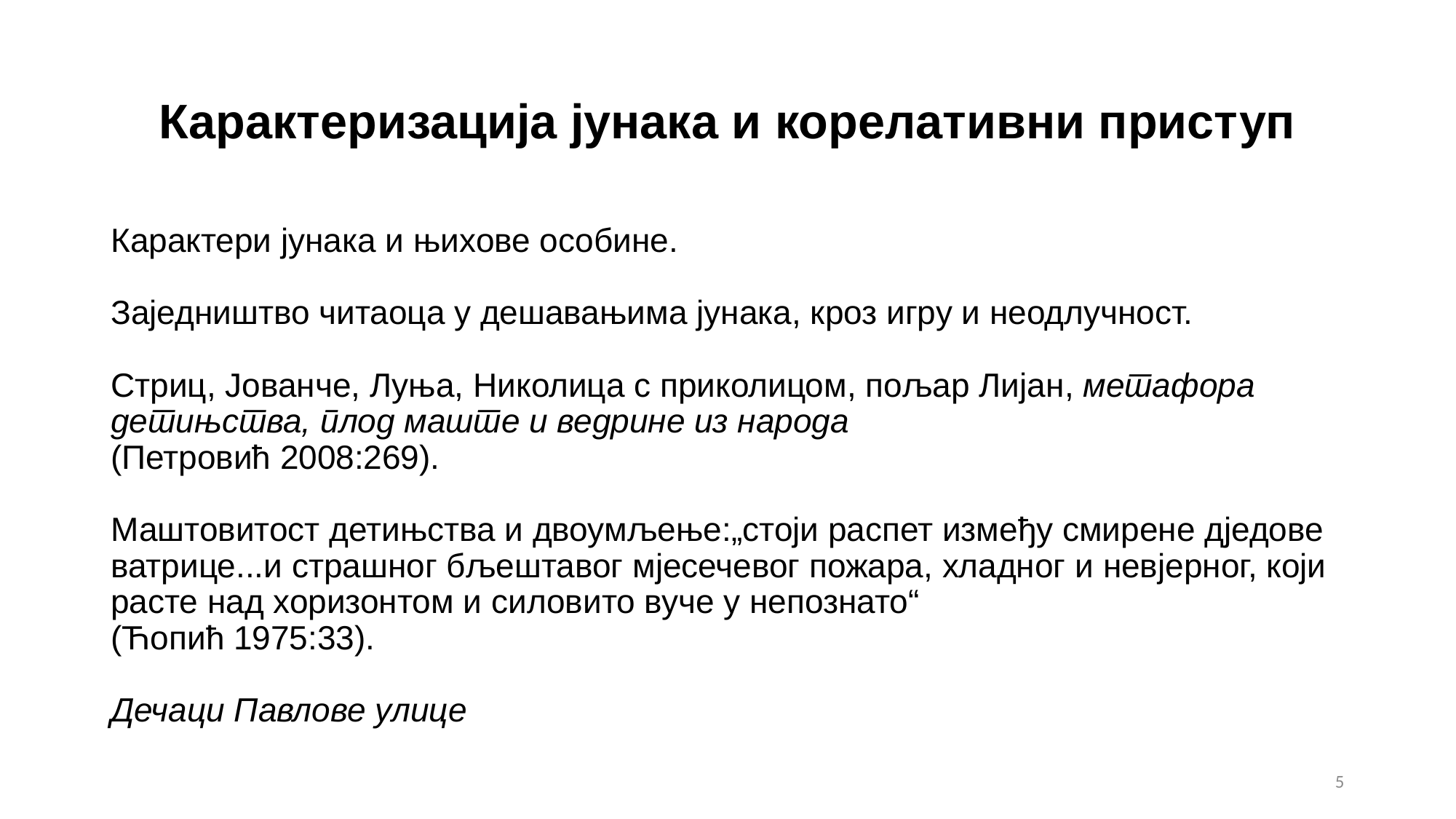

# Карактеризација јунака и корелативни приступ
Карактери јунака и њихове особине.

Заједништво читаоца у дешавањима јунака, кроз игру и неодлучност.

Стриц, Јованче, Луња, Николица с приколицом, пољар Лијан, метафора детињства, плод маште и ведрине из народа
(Петровић 2008:269).

Маштовитост детињства и двоумљење:„стоји распет између смирене дједове ватрице...и страшног бљештавог мјесечевог пожара, хладног и невјерног, који расте над хоризонтом и силовито вуче у непознато“
(Ћопић 1975:33).

Дечаци Павлове улице

5